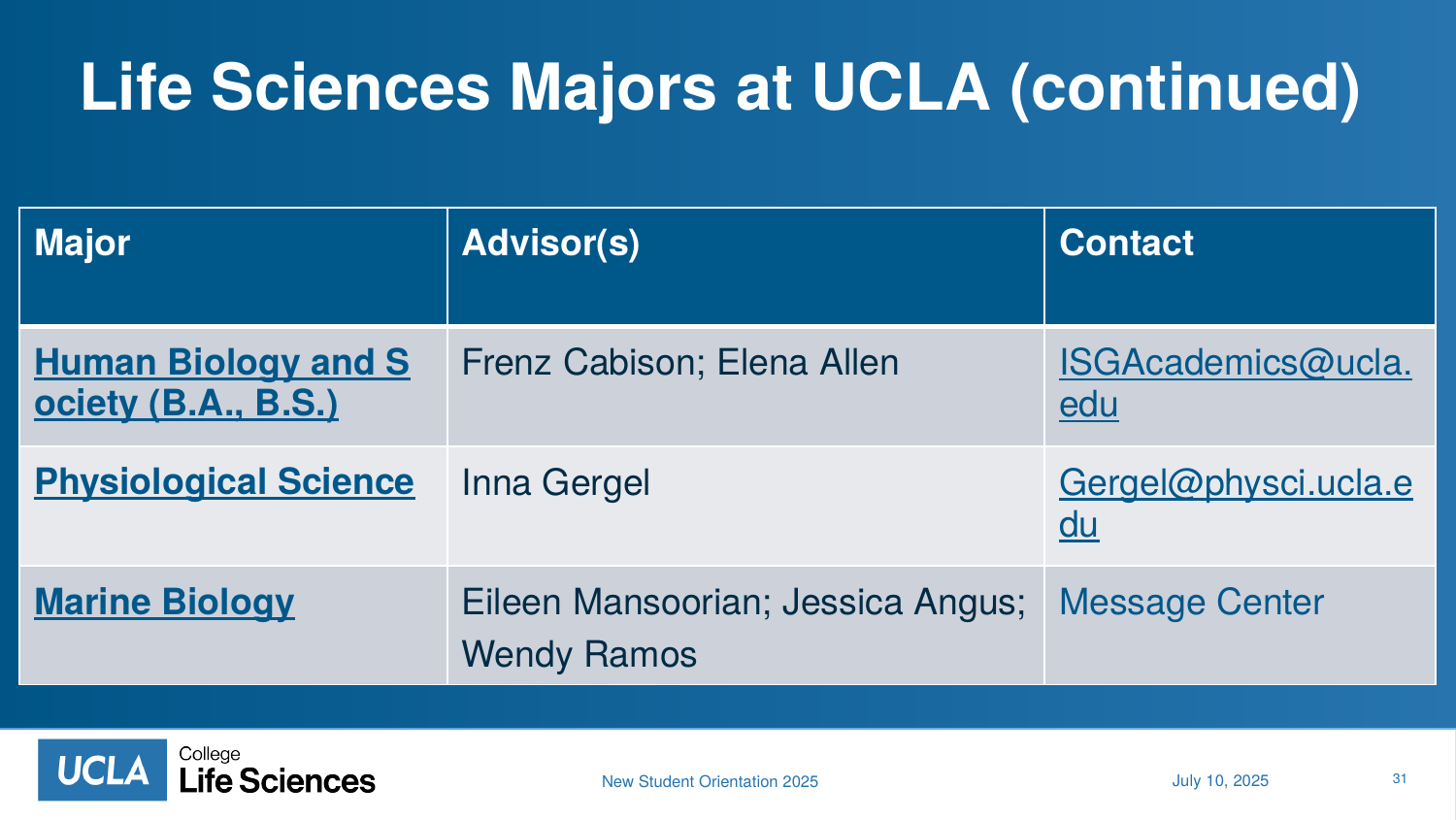

# Life Sciences Majors at UCLA (continued)

| Major | Advisor(s) | Contact |
| --- | --- | --- |
| Human Biology and Society (B.A., B.S.) | Frenz Cabison; Elena Allen | ISGAcademics@ucla.edu |
| Physiological Science | Inna Gergel | Gergel@physci.ucla.edu |
| Marine Biology | Eileen Mansoorian; Jessica Angus; Wendy Ramos | Message Center |
31
July 10, 2025